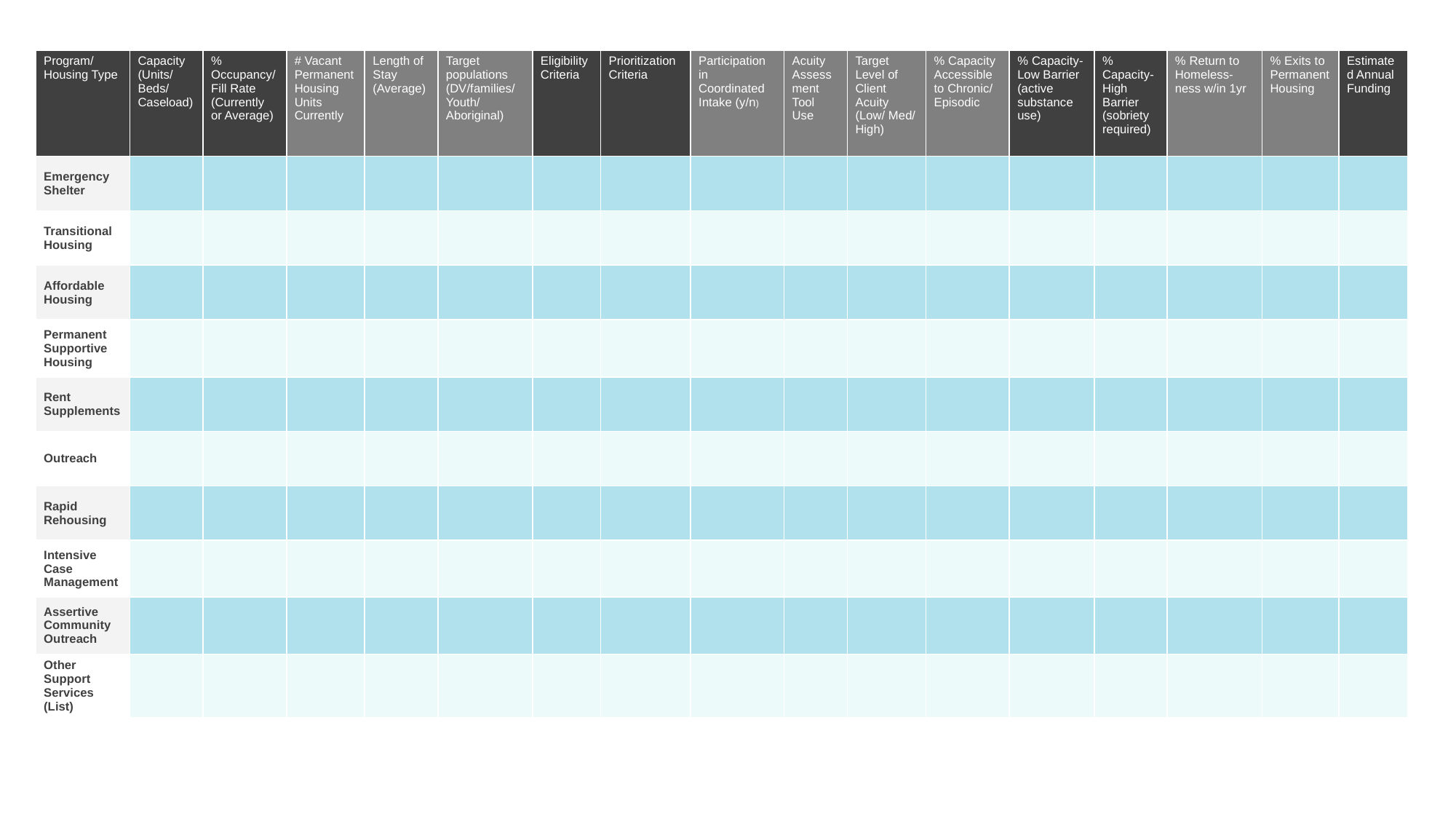

| Program/ Housing Type | Capacity (Units/ Beds/ Caseload) | % Occupancy/ Fill Rate (Currently or Average) | # Vacant Permanent Housing Units Currently | Length of Stay (Average) | Target populations (DV/families/ Youth/ Aboriginal) | Eligibility Criteria | Prioritization Criteria | Participation in Coordinated Intake (y/n) | Acuity Assessment Tool Use | Target Level of Client Acuity (Low/ Med/ High) | % Capacity Accessible to Chronic/ Episodic | % Capacity-Low Barrier (active substance use) | % Capacity-High Barrier (sobriety required) | % Return to Homeless-ness w/in 1yr | % Exits to Permanent Housing | Estimated Annual Funding |
| --- | --- | --- | --- | --- | --- | --- | --- | --- | --- | --- | --- | --- | --- | --- | --- | --- |
| Emergency Shelter |  |  |  |  |  |  |  |  |  |  |  |  |  |  |  |  |
| Transitional Housing |  |  |  |  |  |  |  |  |  |  |  |  |  |  |  |  |
| Affordable Housing |  |  |  |  |  |  |  |  |  |  |  |  |  |  |  |  |
| Permanent Supportive Housing |  |  |  |  |  |  |  |  |  |  |  |  |  |  |  |  |
| Rent Supplements |  |  |  |  |  |  |  |  |  |  |  |  |  |  |  |  |
| Outreach |  |  |  |  |  |  |  |  |  |  |  |  |  |  |  |  |
| Rapid Rehousing |  |  |  |  |  |  |  |  |  |  |  |  |  |  |  |  |
| Intensive Case Management |  |  |  |  |  |  |  |  |  |  |  |  |  |  |  |  |
| Assertive Community Outreach |  |  |  |  |  |  |  |  |  |  |  |  |  |  |  |  |
| Other Support Services (List) |  |  |  |  |  |  |  |  |  |  |  |  |  |  |  |  |